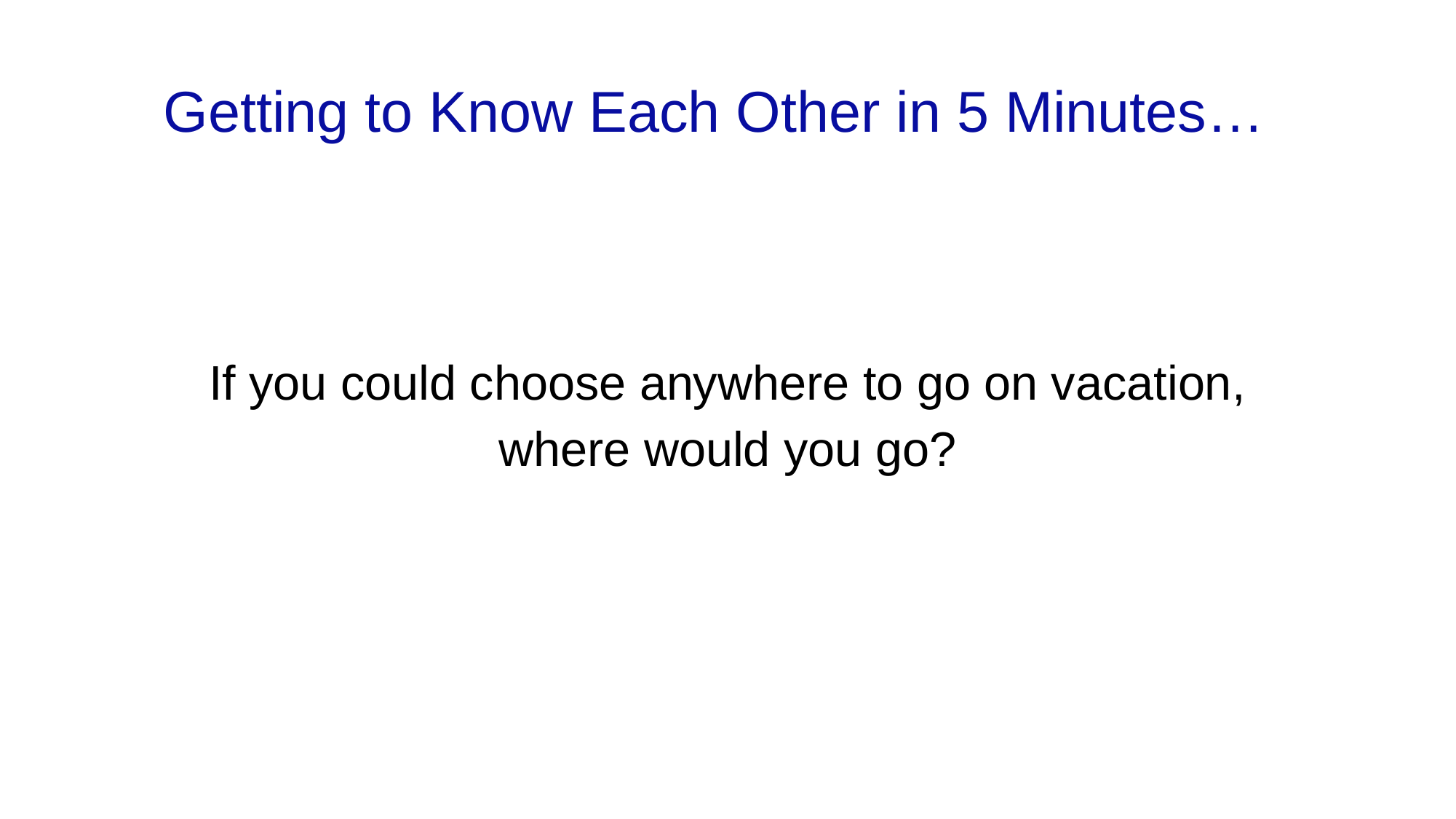

Getting to Know Each Other in 5 Minutes…
If you could choose anywhere to go on vacation, where would you go?